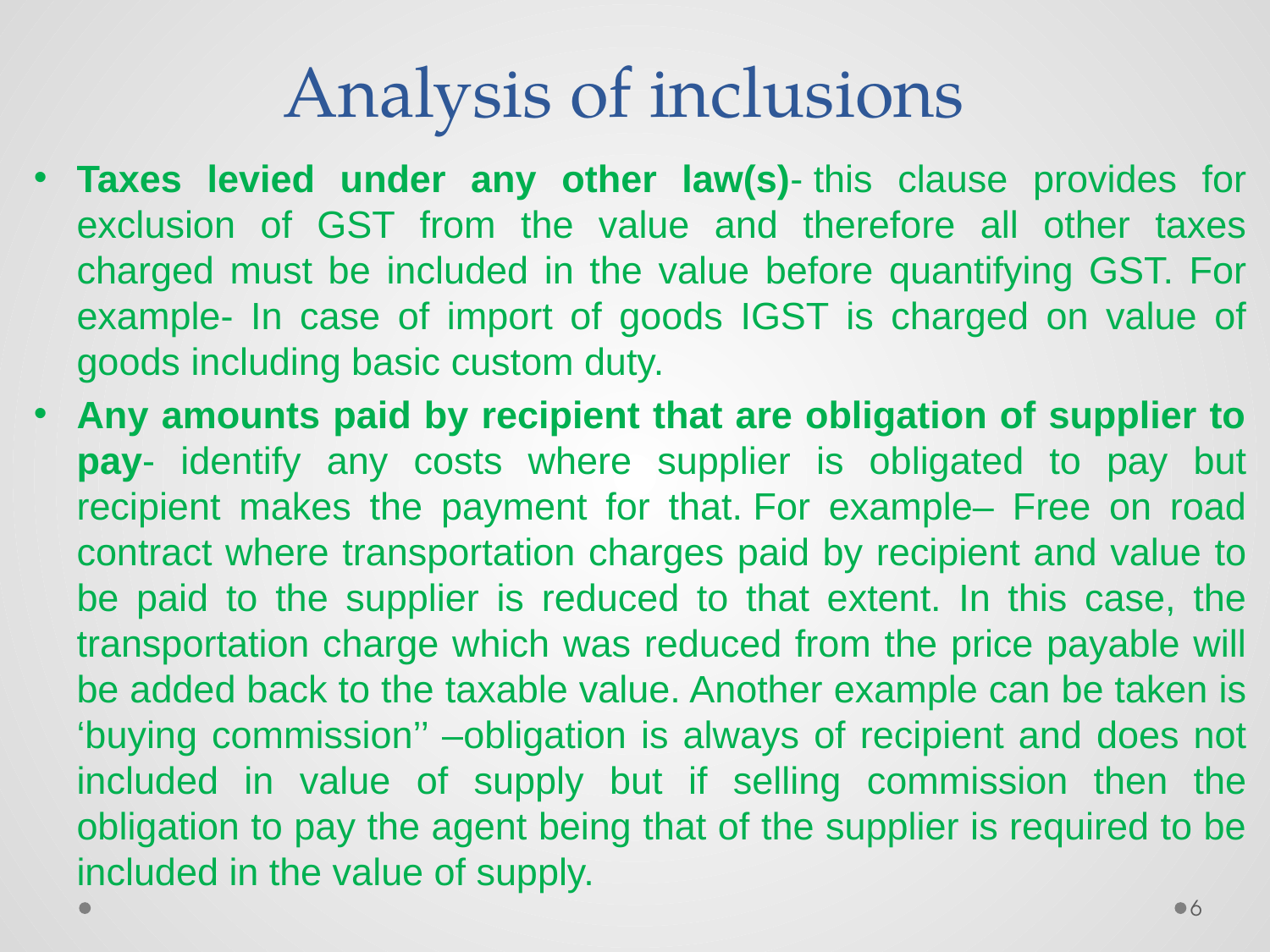

# Analysis of inclusions
Taxes levied under any other law(s)- this clause provides for exclusion of GST from the value and therefore all other taxes charged must be included in the value before quantifying GST. For example- In case of import of goods IGST is charged on value of goods including basic custom duty.
Any amounts paid by recipient that are obligation of supplier to pay- identify any costs where supplier is obligated to pay but recipient makes the payment for that. For example– Free on road contract where transportation charges paid by recipient and value to be paid to the supplier is reduced to that extent. In this case, the transportation charge which was reduced from the price payable will be added back to the taxable value. Another example can be taken is ‘buying commission’’ –obligation is always of recipient and does not included in value of supply but if selling commission then the obligation to pay the agent being that of the supplier is required to be included in the value of supply.
6